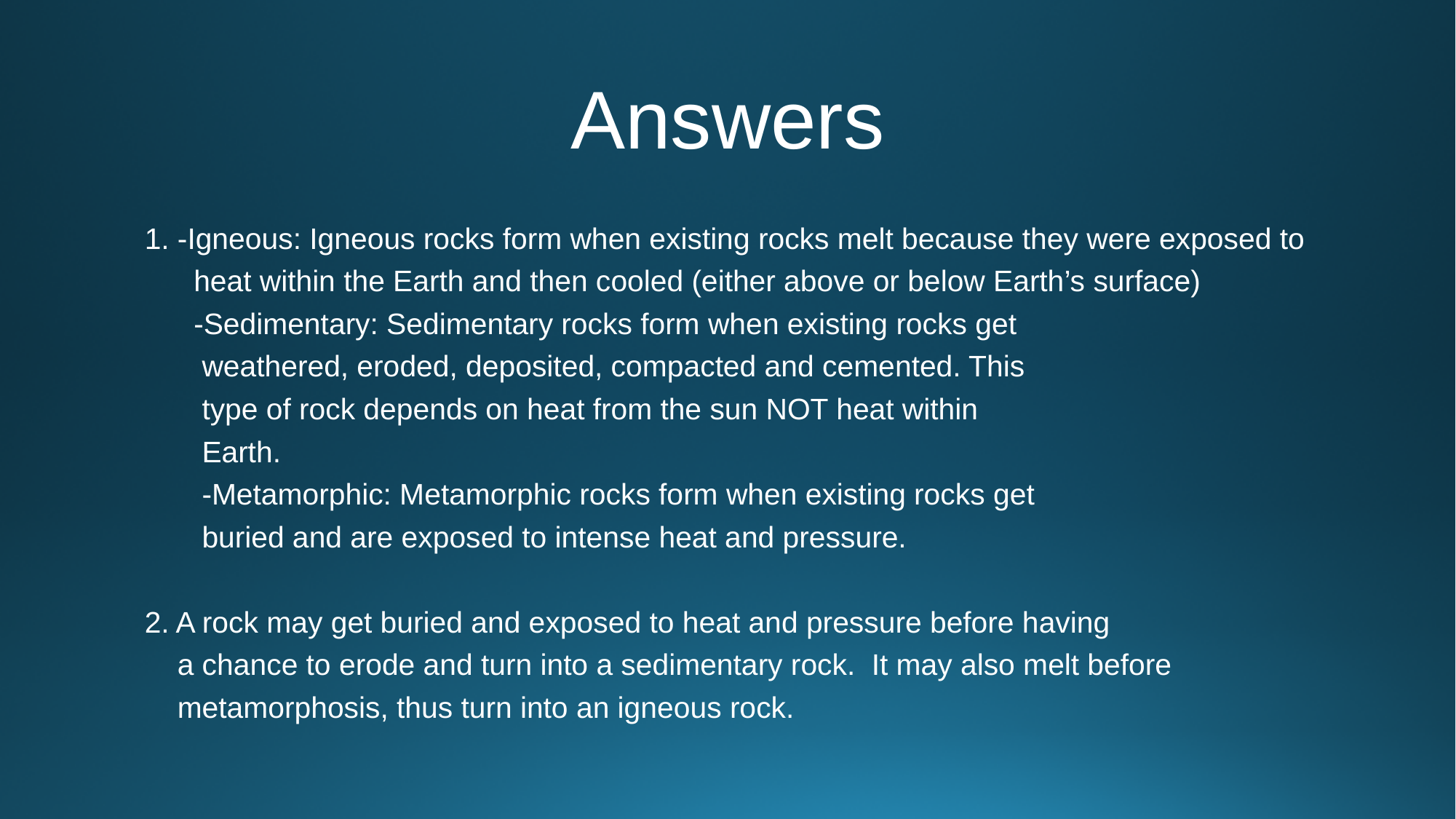

# Answers
1. -Igneous: Igneous rocks form when existing rocks melt because they were exposed to
      heat within the Earth and then cooled (either above or below Earth’s surface)
      -Sedimentary: Sedimentary rocks form when existing rocks get
       weathered, eroded, deposited, compacted and cemented. This
       type of rock depends on heat from the sun NOT heat within
       Earth.
       -Metamorphic: Metamorphic rocks form when existing rocks get
       buried and are exposed to intense heat and pressure.

2. A rock may get buried and exposed to heat and pressure before having
    a chance to erode and turn into a sedimentary rock.  It may also melt before
    metamorphosis, thus turn into an igneous rock.